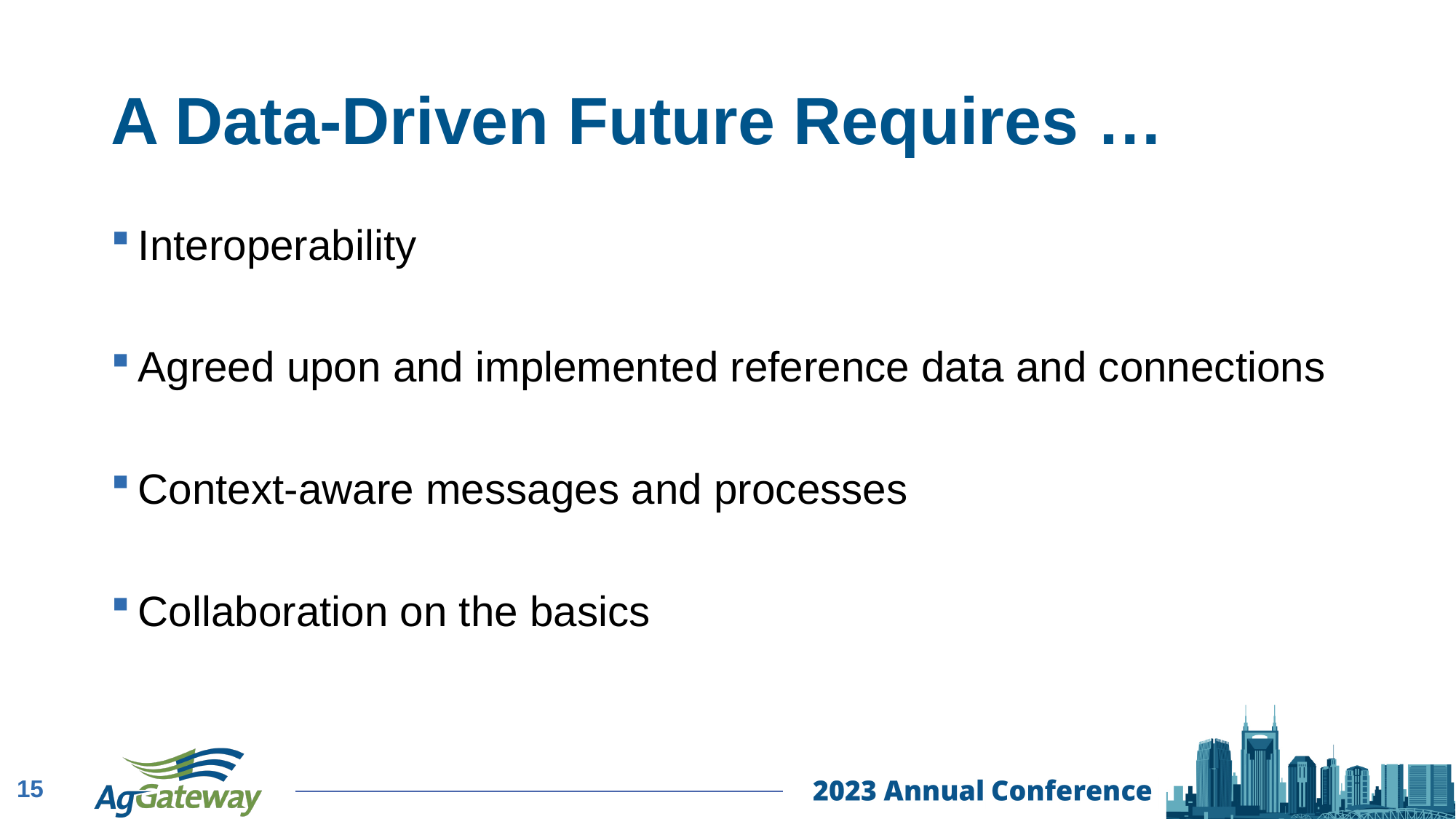

# A Data-Driven Future Requires …
Interoperability

Agreed upon and implemented reference data and connections

Context-aware messages and processes

Collaboration on the basics
15